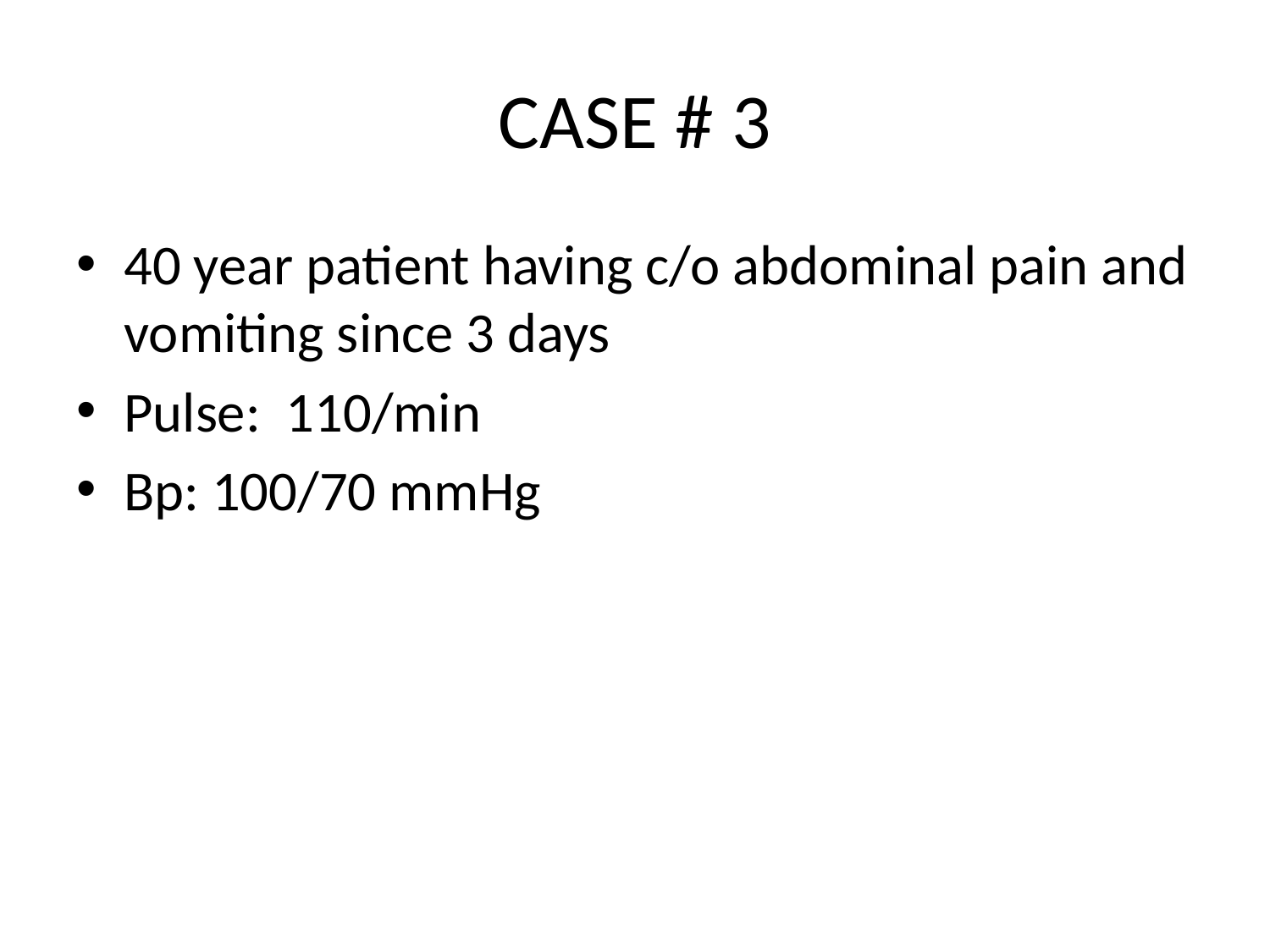

# CASE # 3
40 year patient having c/o abdominal pain and vomiting since 3 days
Pulse:  110/min
Bp: 100/70 mmHg